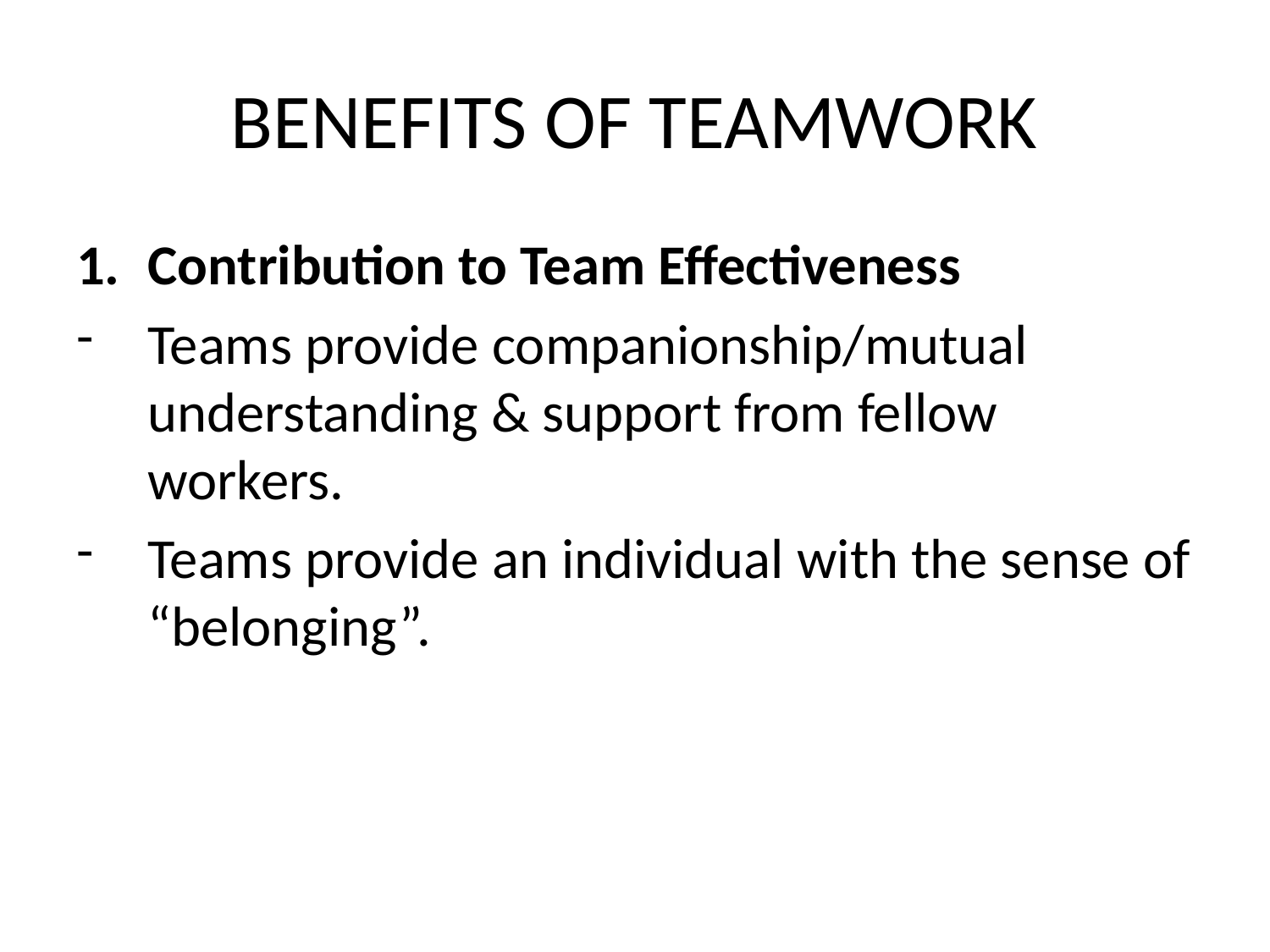

# BENEFITS OF TEAMWORK
Contribution to Team Effectiveness
Teams provide companionship/mutual understanding & support from fellow workers.
Teams provide an individual with the sense of “belonging”.